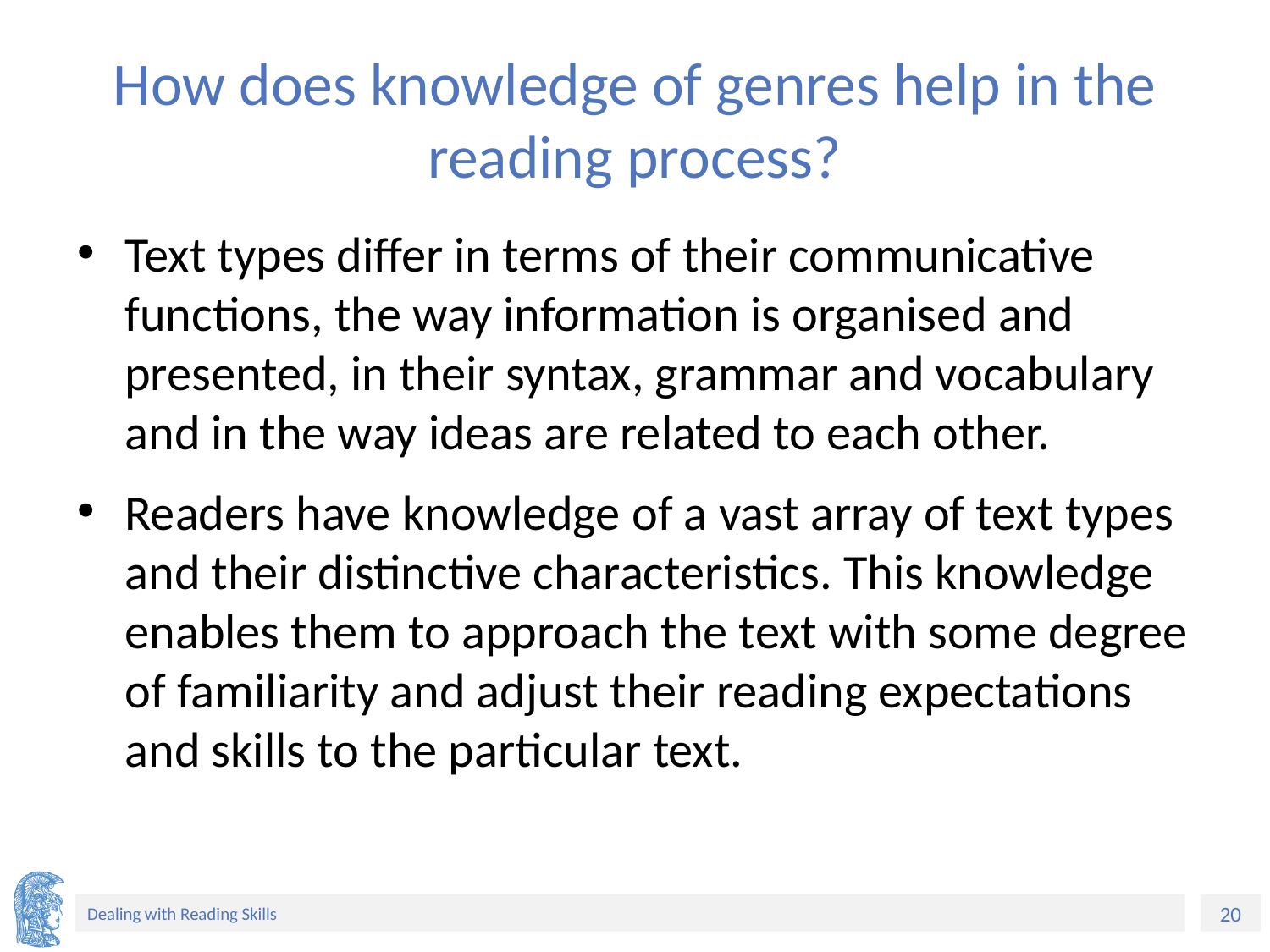

# How does knowledge of genres help in the reading process?
Text types differ in terms of their communicative functions, the way information is organised and presented, in their syntax, grammar and vocabulary and in the way ideas are related to each other.
Readers have knowledge of a vast array of text types and their distinctive characteristics. This knowledge enables them to approach the text with some degree of familiarity and adjust their reading expectations and skills to the particular text.